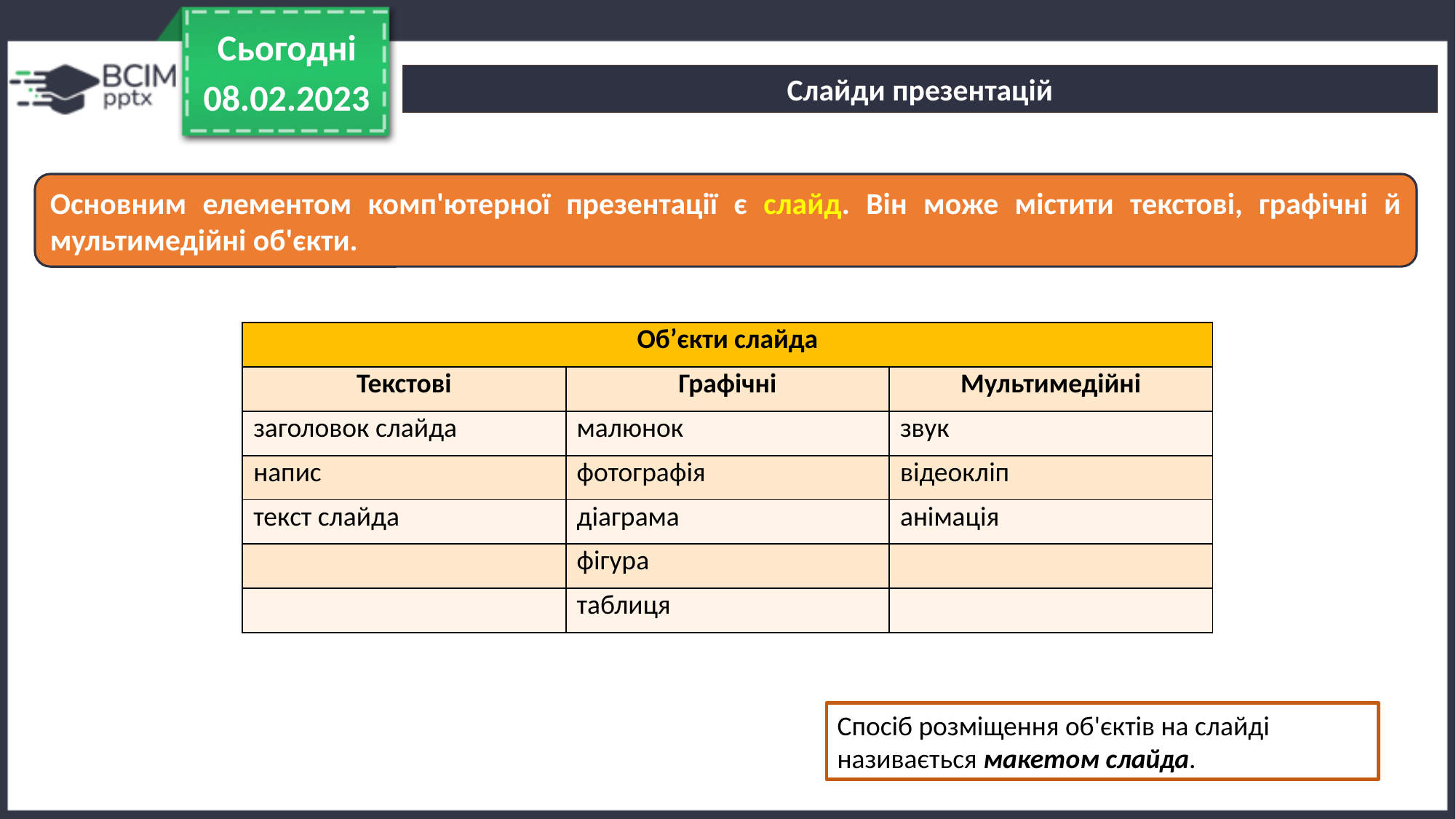

Сьогодні
Слайди презентацій
08.02.2023
Основним елементом комп'ютерної презентації є слайд. Він може містити текстові, графічні й мультимедійні об'єкти.
| Об’єкти слайда |  |  |
| --- | --- | --- |
| Текстові | Графічні | Мультимедійні |
| заголовок слайда | малюнок | звук |
| напис | фотографія | відеокліп |
| текст слайда | діаграма | анімація |
|  | фігура |  |
|  | таблиця |  |
Спосіб розміщення об'єктів на слайді називається макетом слайда.